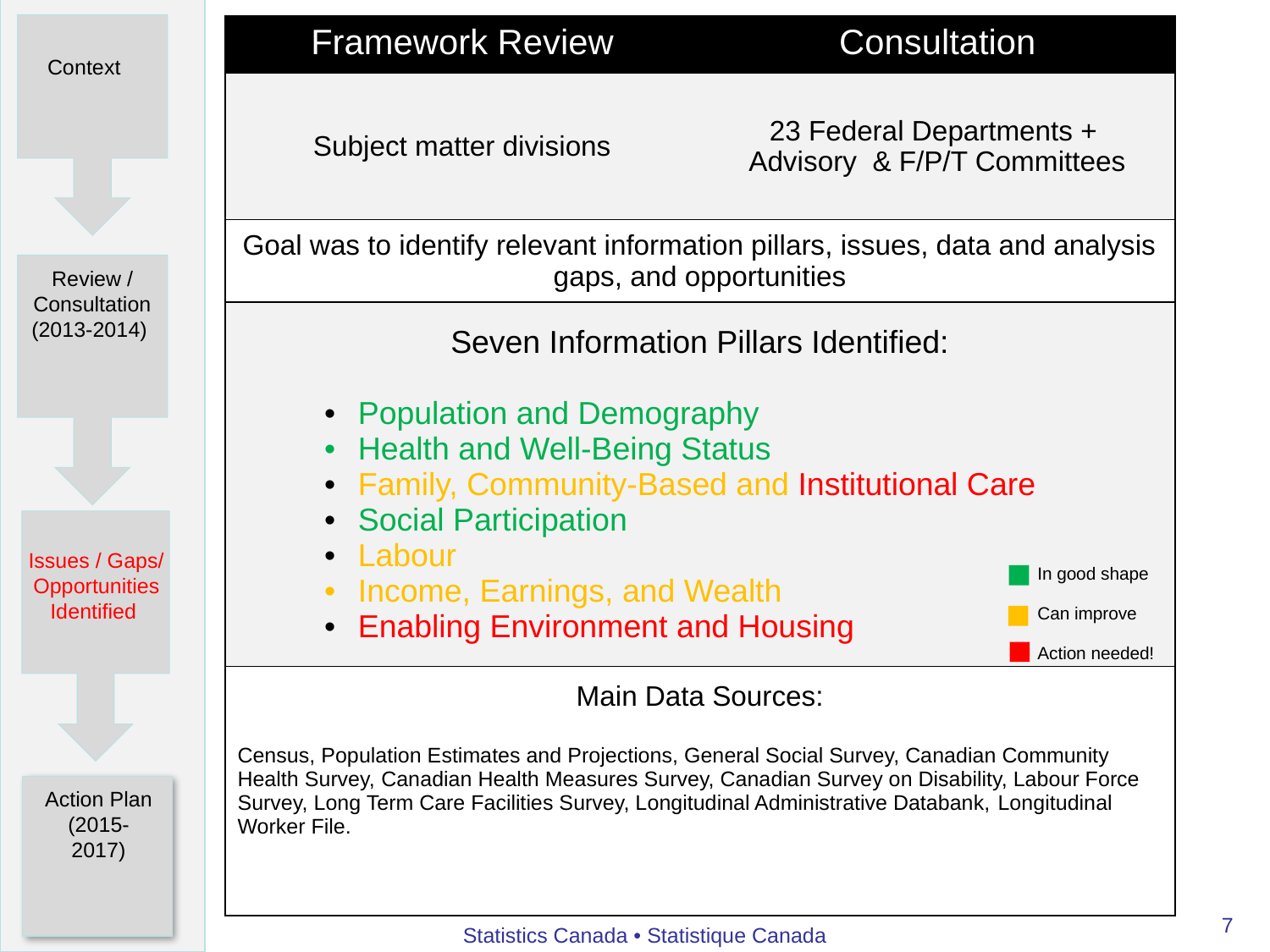

| Framework Review | Consultation |
| --- | --- |
| Subject matter divisions | 23 Federal Departments + Advisory & F/P/T Committees |
| Goal was to identify relevant information pillars, issues, data and analysis gaps, and opportunities |  |
| Seven Information Pillars Identified: Population and Demography Health and Well-Being Status Family, Community-Based and Institutional Care Social Participation Labour Income, Earnings, and Wealth Enabling Environment and Housing |  |
| Main Data Sources: Census, Population Estimates and Projections, General Social Survey, Canadian Community Health Survey, Canadian Health Measures Survey, Canadian Survey on Disability, Labour Force Survey, Long Term Care Facilities Survey, Longitudinal Administrative Databank, Longitudinal Worker File. |  |
Context

Review / Consultation
(2013-2014)

Issues / Gaps/ Opportunities Identified

In good shape

Can improve

Action needed!

Action Plan
(2015-2017)
7
Statistics Canada • Statistique Canada